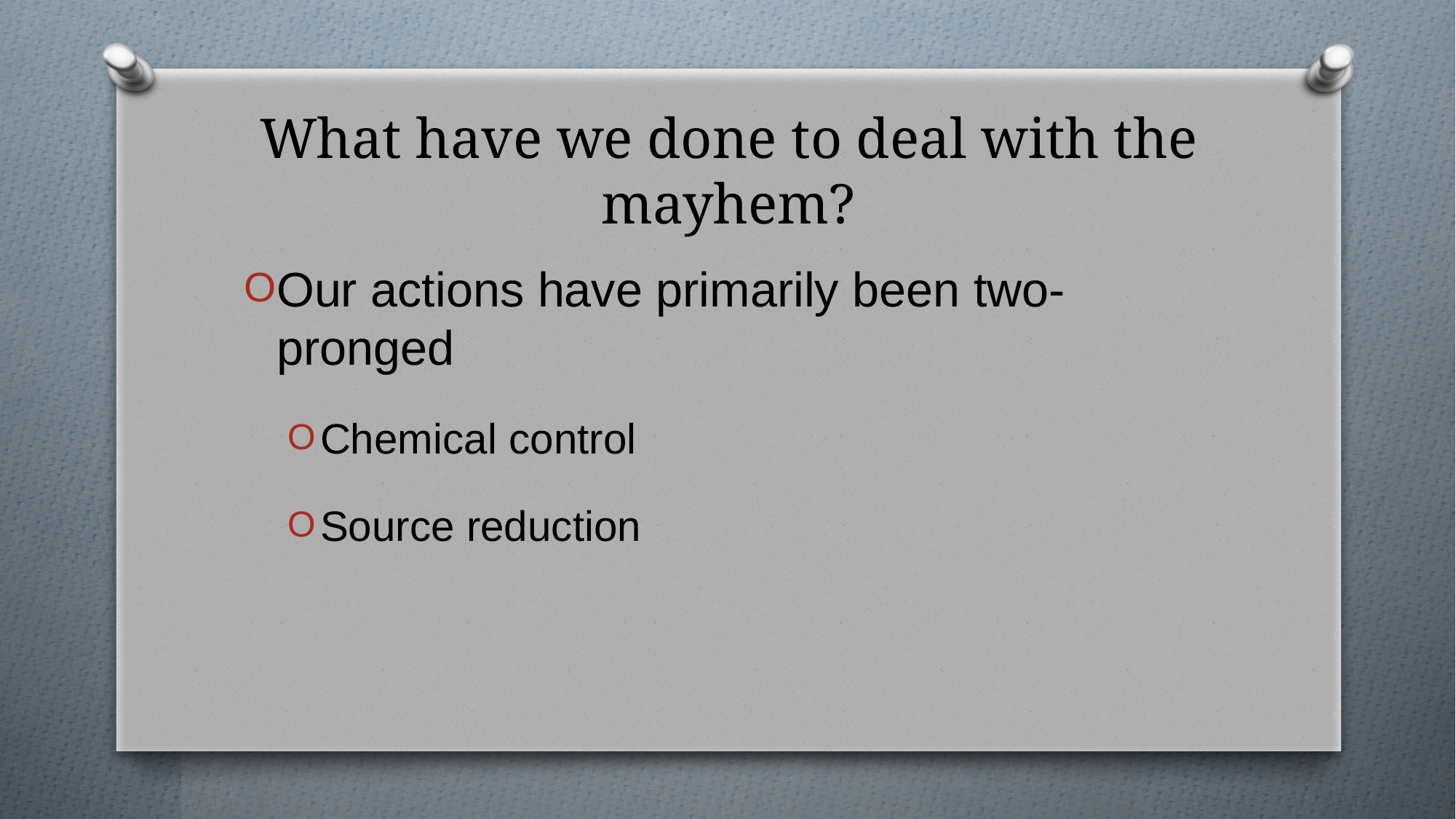

# What have we done to deal with the mayhem?
Our actions have primarily been two-pronged
Chemical control
Source reduction